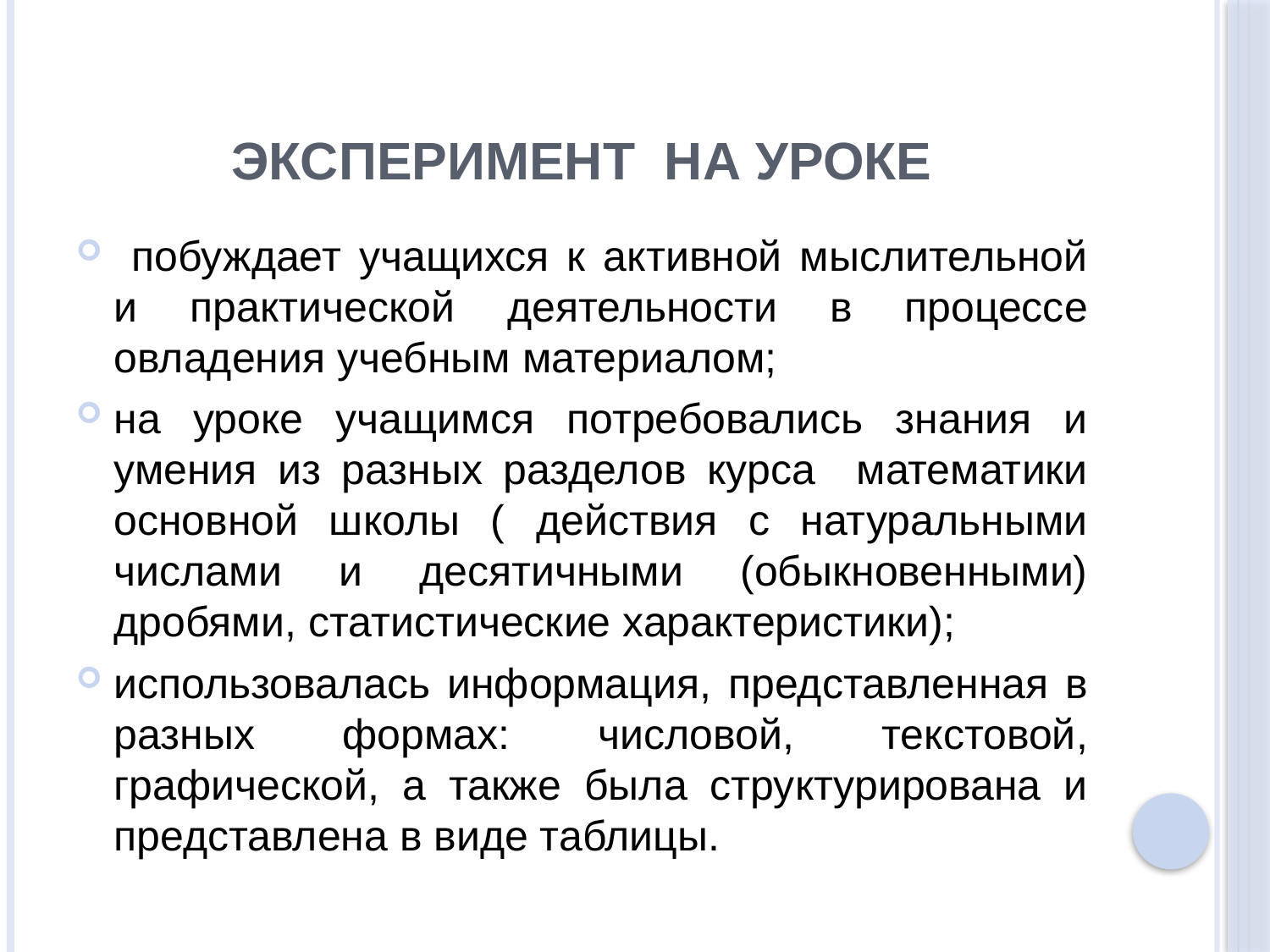

# Эксперимент  на уроке
 побуждает учащихся к активной мыслительной и практической деятельности в процессе овладения учебным материалом;
на уроке учащимся потребовались знания и умения из разных разделов курса  математики основной школы ( действия с натуральными числами и десятичными (обыкновенными) дробями, статистические характеристики);
использовалась информация, представленная в разных формах: числовой, текстовой, графической, а также была структурирована и представлена в виде таблицы.